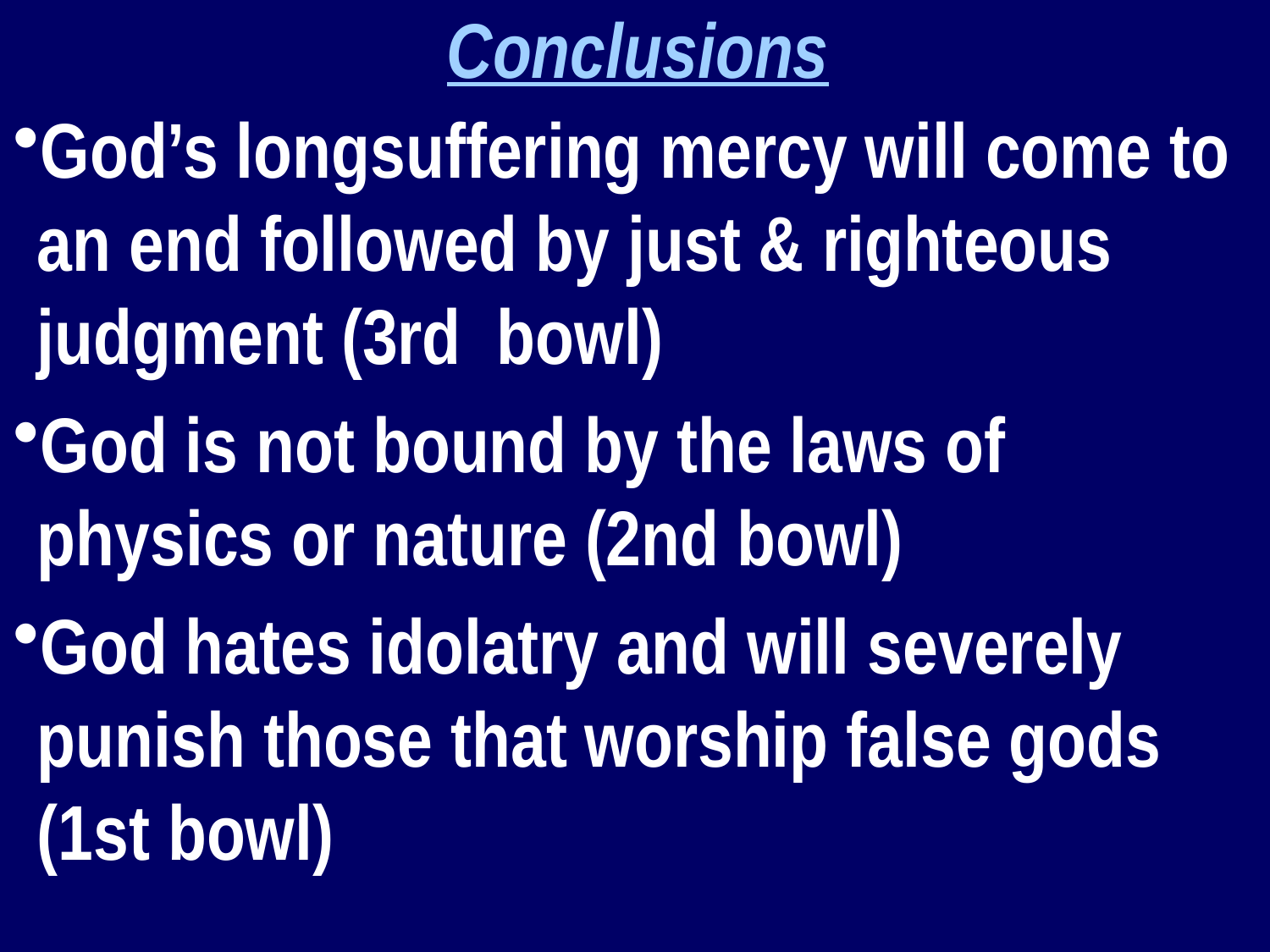

Conclusions
God’s longsuffering mercy will come to an end followed by just & righteous judgment (3rd  bowl)
God is not bound by the laws of physics or nature (2nd bowl)
God hates idolatry and will severely punish those that worship false gods (1st bowl)